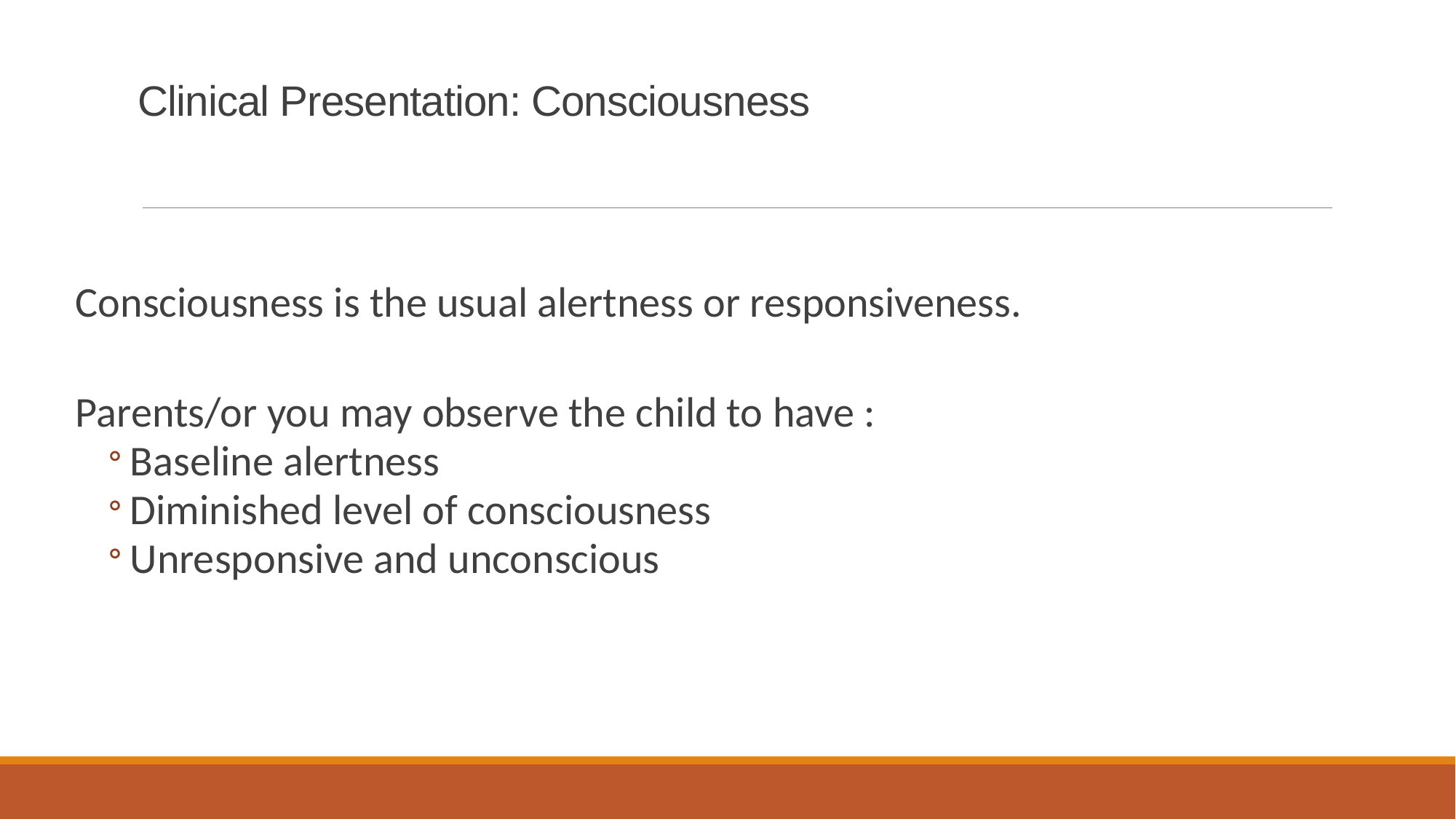

# Clinical Presentation: Consciousness

Consciousness is the usual alertness or responsiveness.
Parents/or you may observe the child to have :
Baseline alertness
Diminished level of consciousness
Unresponsive and unconscious